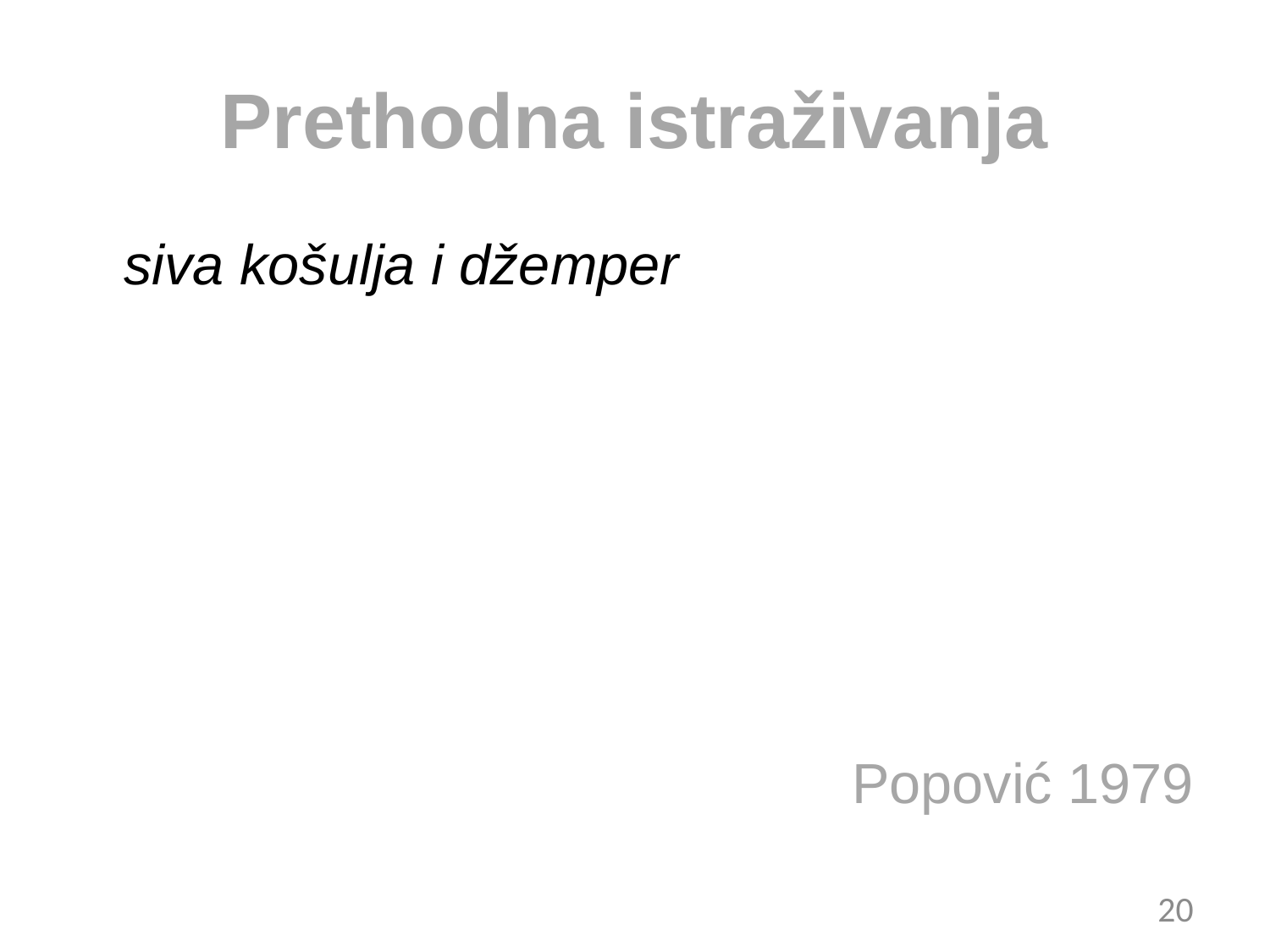

# Prethodna istraživanja
siva košulja i džemper
Popović 1979
20